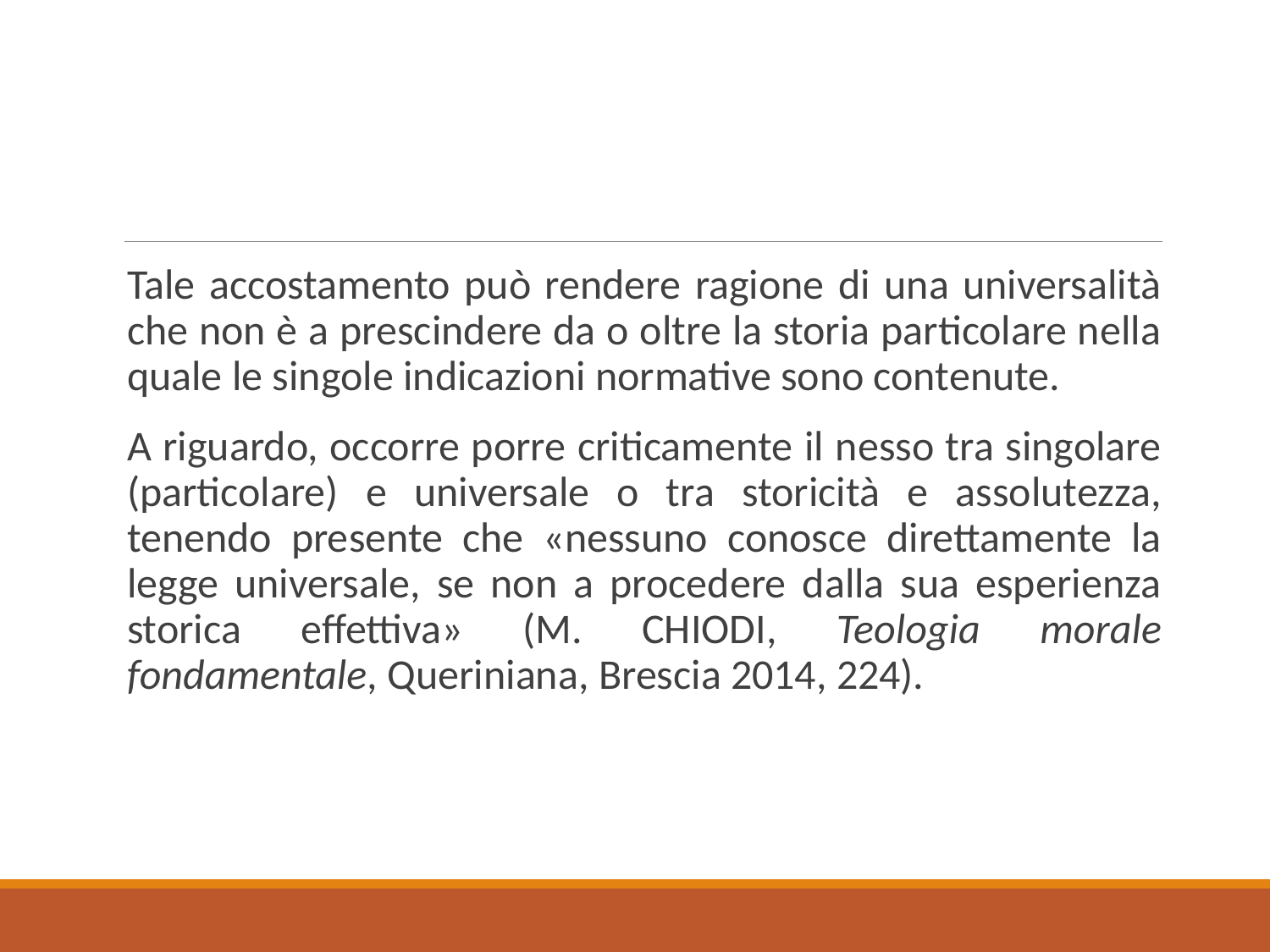

Tale accostamento può rendere ragione di una universalità che non è a prescindere da o oltre la storia particolare nella quale le singole indicazioni normative sono contenute.
A riguardo, occorre porre criticamente il nesso tra singolare (particolare) e universale o tra storicità e assolutezza, tenendo presente che «nessuno conosce direttamente la legge universale, se non a procedere dalla sua esperienza storica effettiva» (M. Chiodi, Teologia morale fondamentale, Queriniana, Brescia 2014, 224).